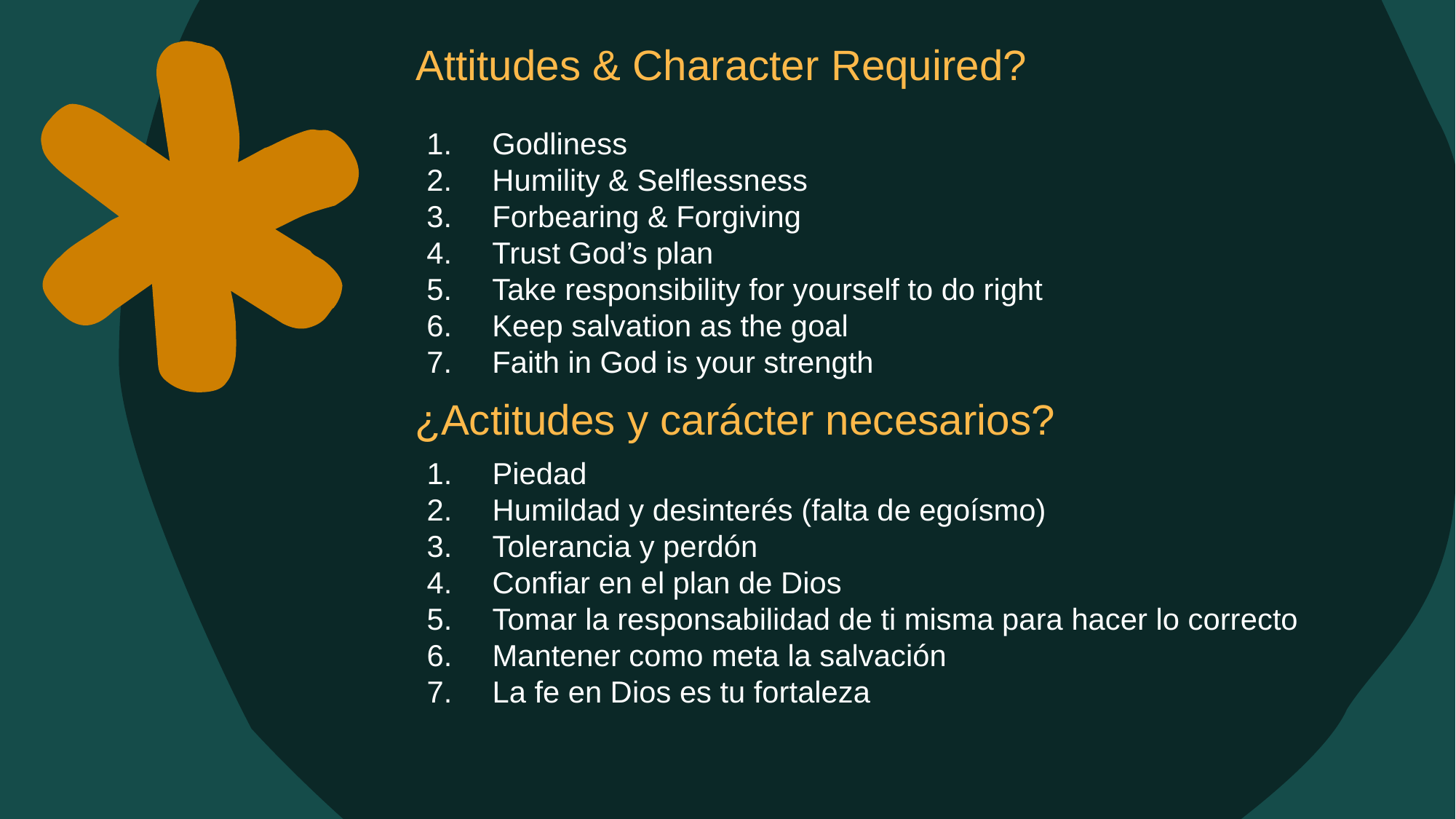

# Attitudes & Character Required?

Godliness
Humility & Selflessness
Forbearing & Forgiving
Trust God’s plan
Take responsibility for yourself to do right
Keep salvation as the goal
Faith in God is your strength

¿Actitudes y carácter necesarios?
Piedad
Humildad y desinterés (falta de egoísmo)
Tolerancia y perdón
Confiar en el plan de Dios
Tomar la responsabilidad de ti misma para hacer lo correcto
Mantener como meta la salvación
La fe en Dios es tu fortaleza